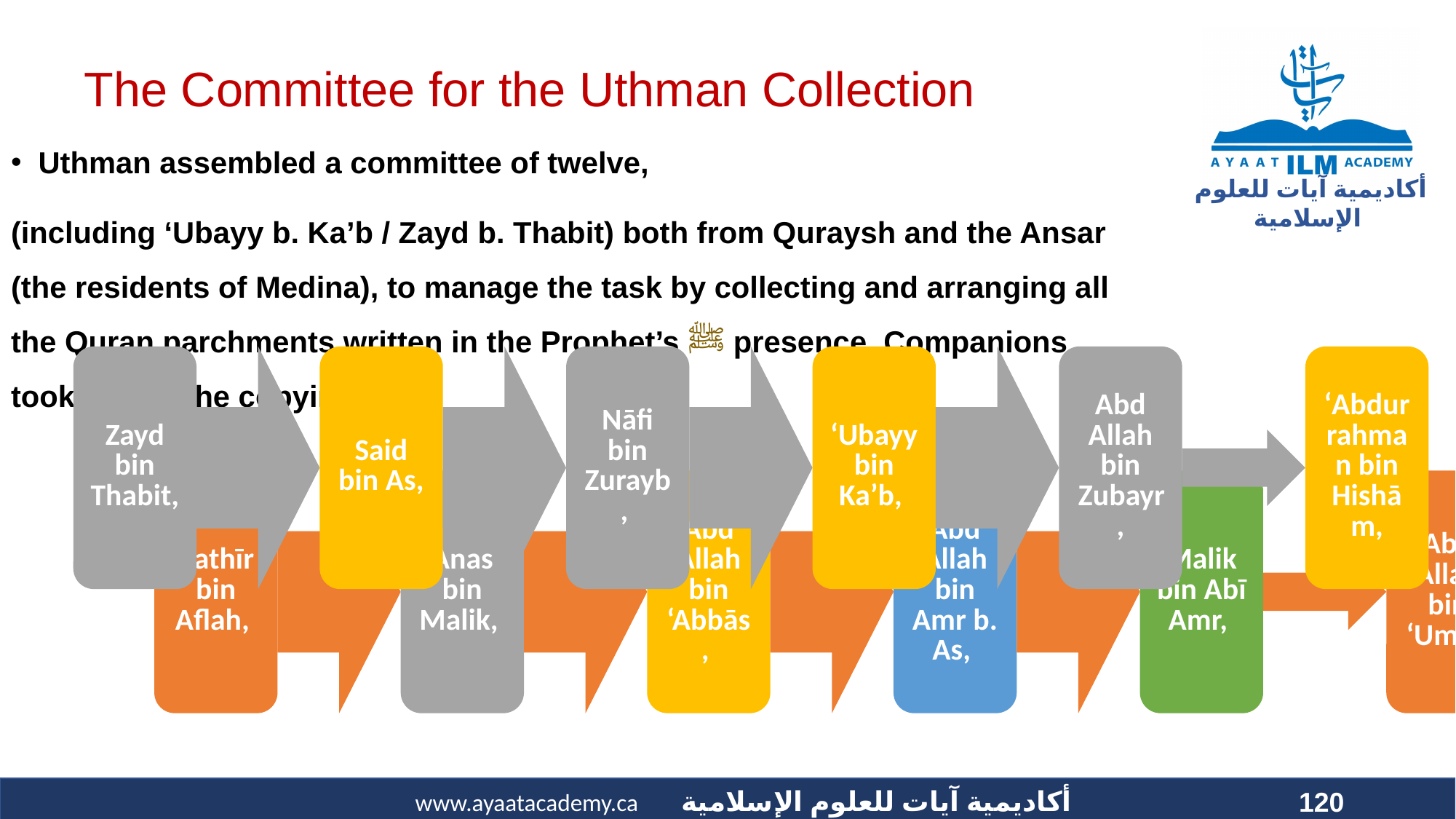

# The Committee for the Uthman Collection
Uthman assembled a committee of twelve,
(including ‘Ubayy b. Ka’b / Zayd b. Thabit) both from Quraysh and the Ansar (the residents of Medina), to manage the task by collecting and arranging all the Quran parchments written in the Prophet’s ﷺ presence. Companions took part in the copying are:

Nāfi bin Zurayb,
‘Ubayy bin Ka’b,
Abd Allah bin Zubayr,
‘Abdurrahman bin Hishām,
Kathīr bin Aflah,
Anas bin Malik,
Abd Allah bin ‘Abbās ,
Abd Allah bin Amr b. As,
Malik bin Abī Amr,
120